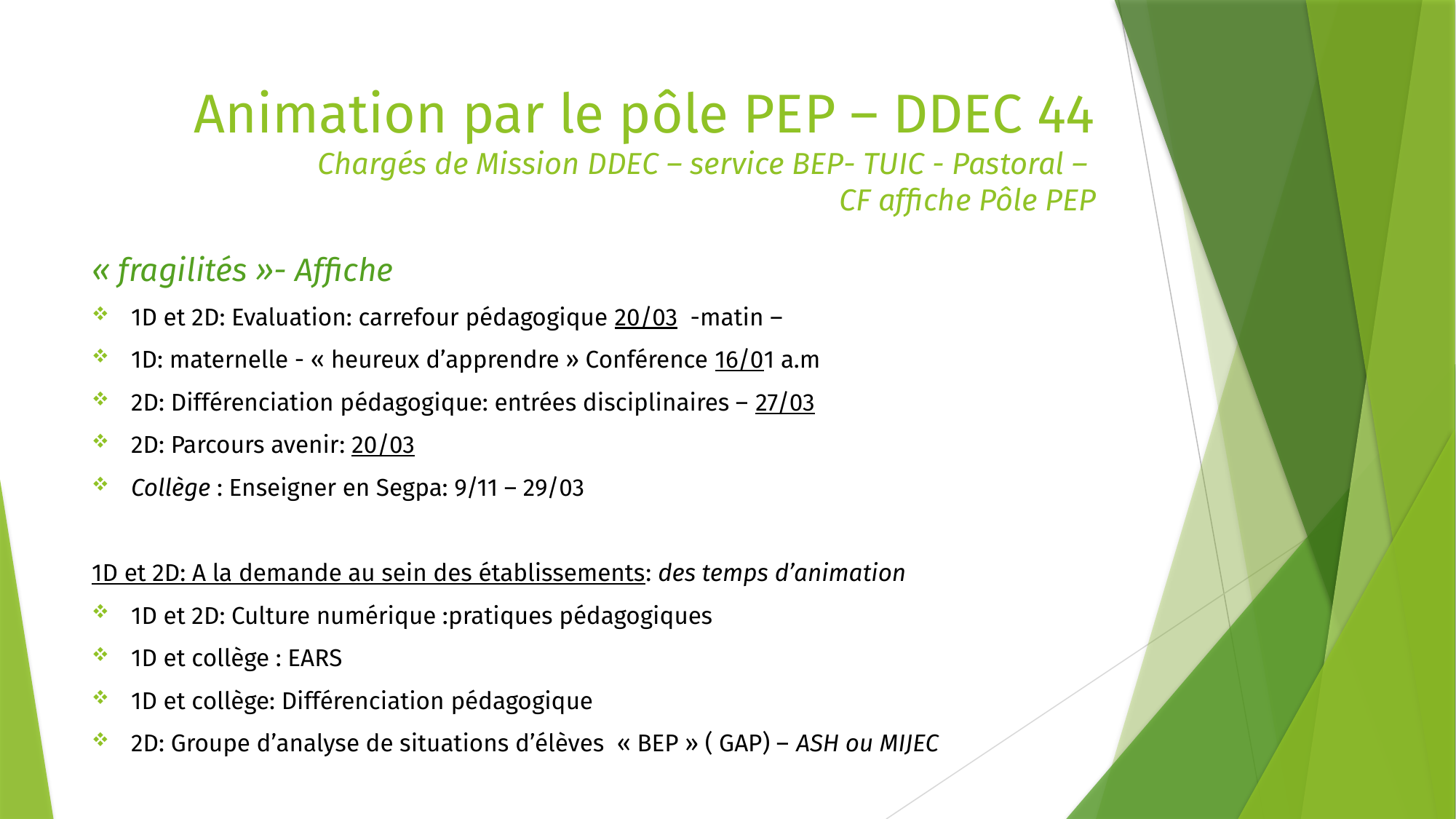

# Animation par le pôle PEP – DDEC 44 Chargés de Mission DDEC – service BEP- TUIC - Pastoral – CF affiche Pôle PEP
« fragilités »- Affiche
1D et 2D: Evaluation: carrefour pédagogique 20/03  -matin –
1D: maternelle - « heureux d’apprendre » Conférence 16/01 a.m
2D: Différenciation pédagogique: entrées disciplinaires – 27/03
2D: Parcours avenir: 20/03
Collège : Enseigner en Segpa: 9/11 – 29/03

1D et 2D: A la demande au sein des établissements: des temps d’animation
1D et 2D: Culture numérique :pratiques pédagogiques
1D et collège : EARS
1D et collège: Différenciation pédagogique
2D: Groupe d’analyse de situations d’élèves  « BEP » ( GAP) – ASH ou MIJEC